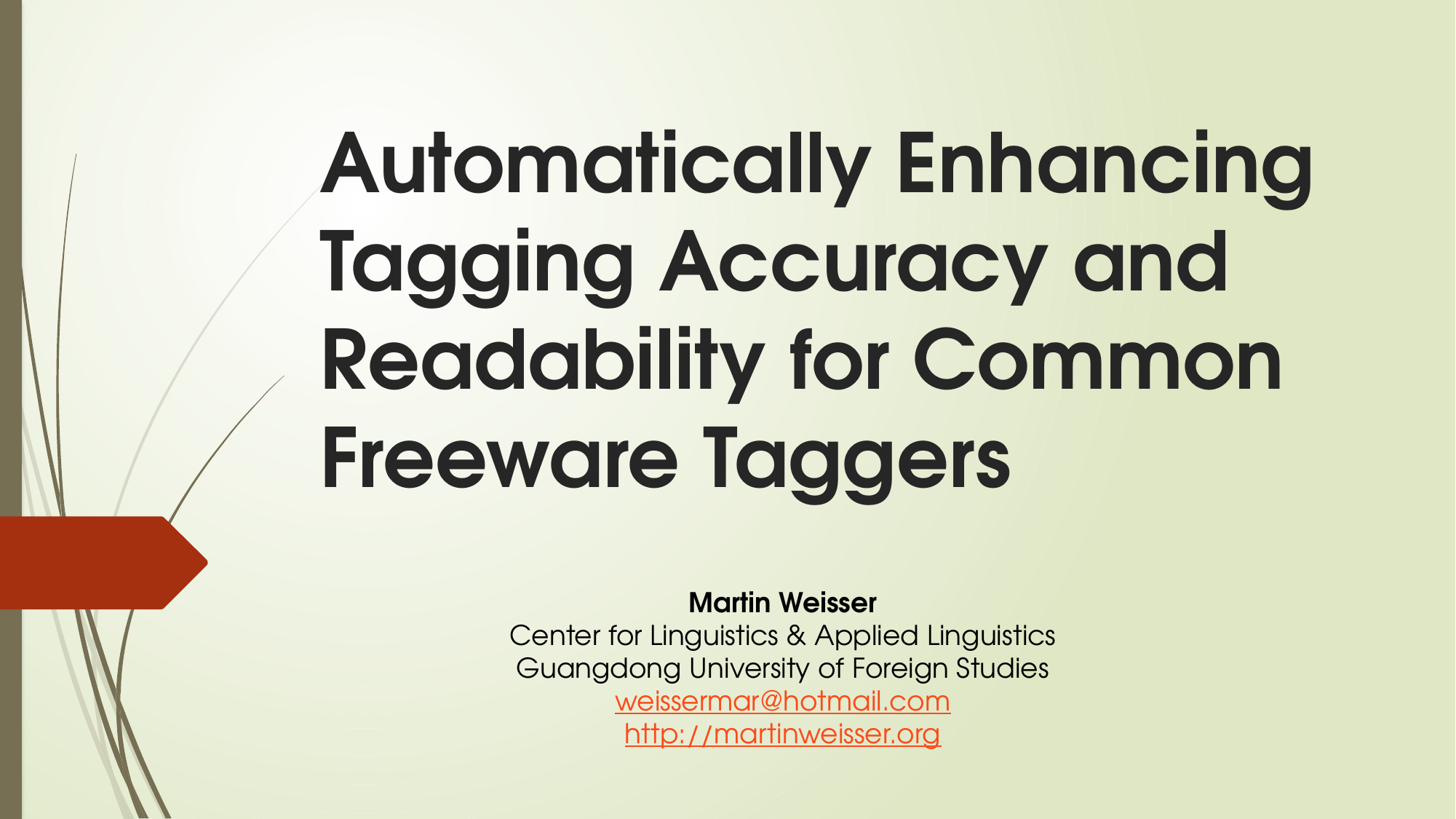

# Automatically Enhancing Tagging Accuracy and Readability for Common Freeware Taggers
Martin Weisser
Center for Linguistics & Applied Linguistics
Guangdong University of Foreign Studies
weissermar@hotmail.com
http://martinweisser.org